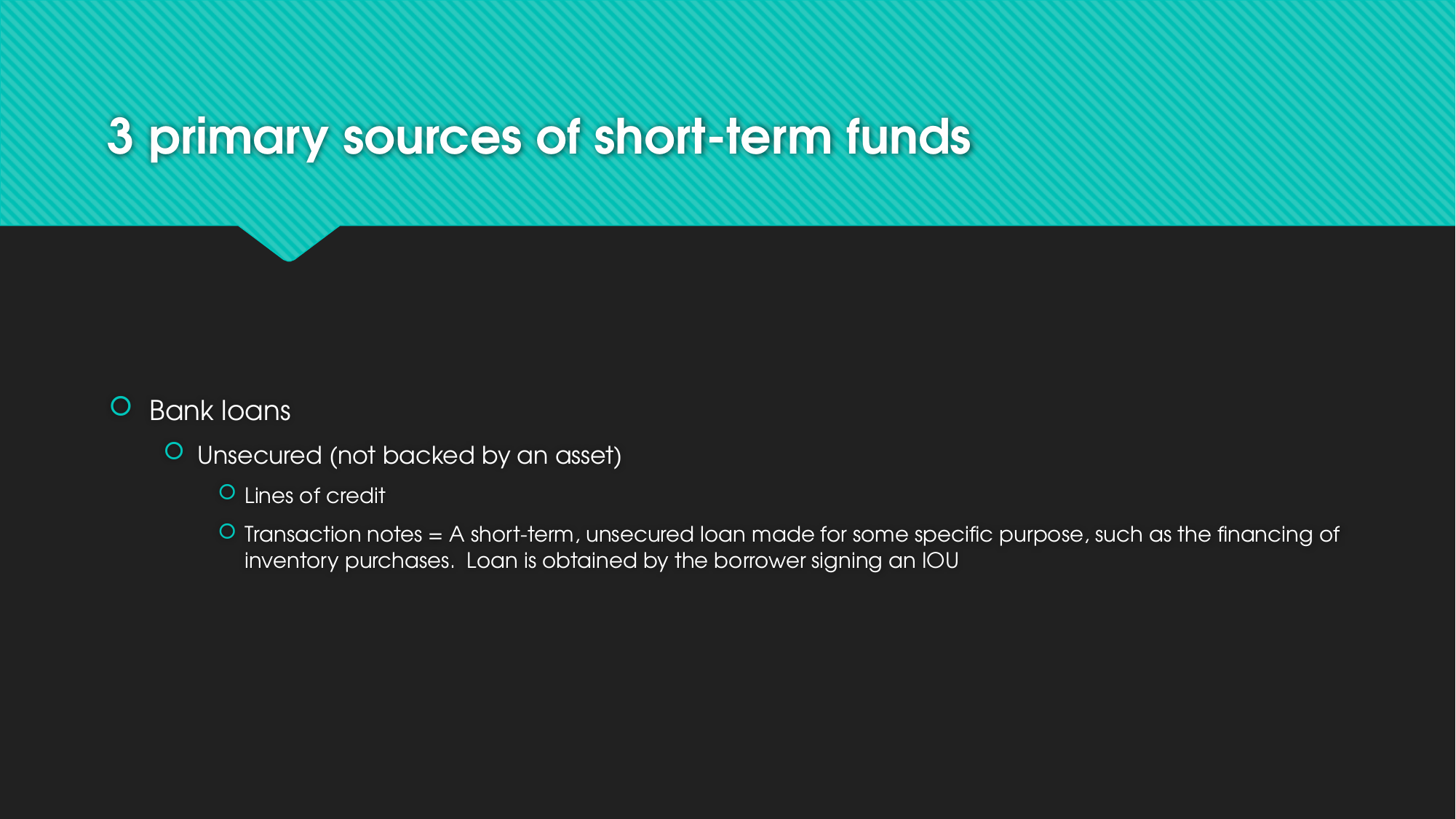

# 3 primary sources of short-term funds
Bank loans
Unsecured (not backed by an asset)
Lines of credit
Transaction notes = A short-term, unsecured loan made for some specific purpose, such as the financing of inventory purchases.  Loan is obtained by the borrower signing an IOU